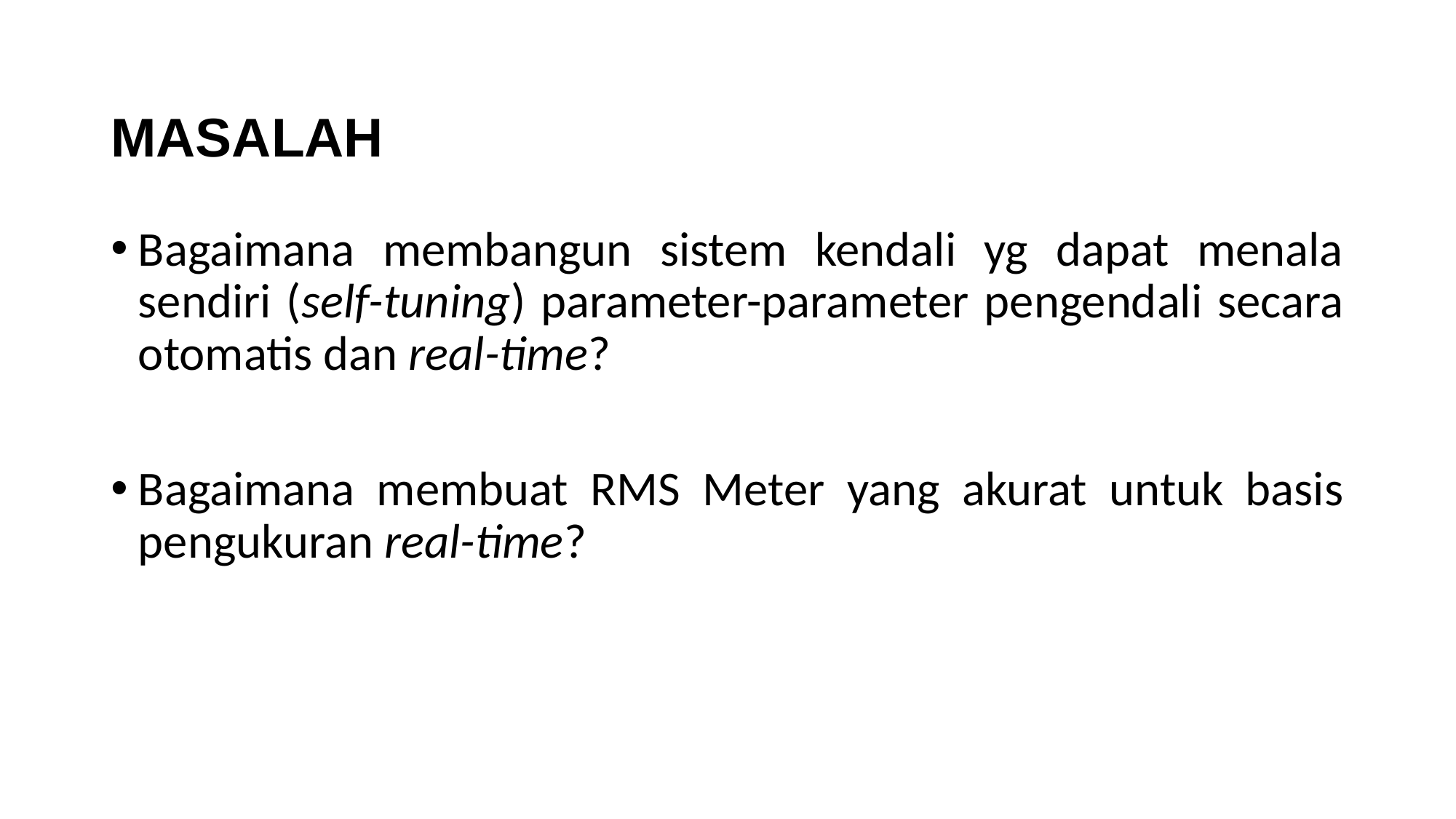

MASALAH
Bagaimana membangun sistem kendali yg dapat menala sendiri (self-tuning) parameter-parameter pengendali secara otomatis dan real-time?

Bagaimana membuat RMS Meter yang akurat untuk basis pengukuran real-time?